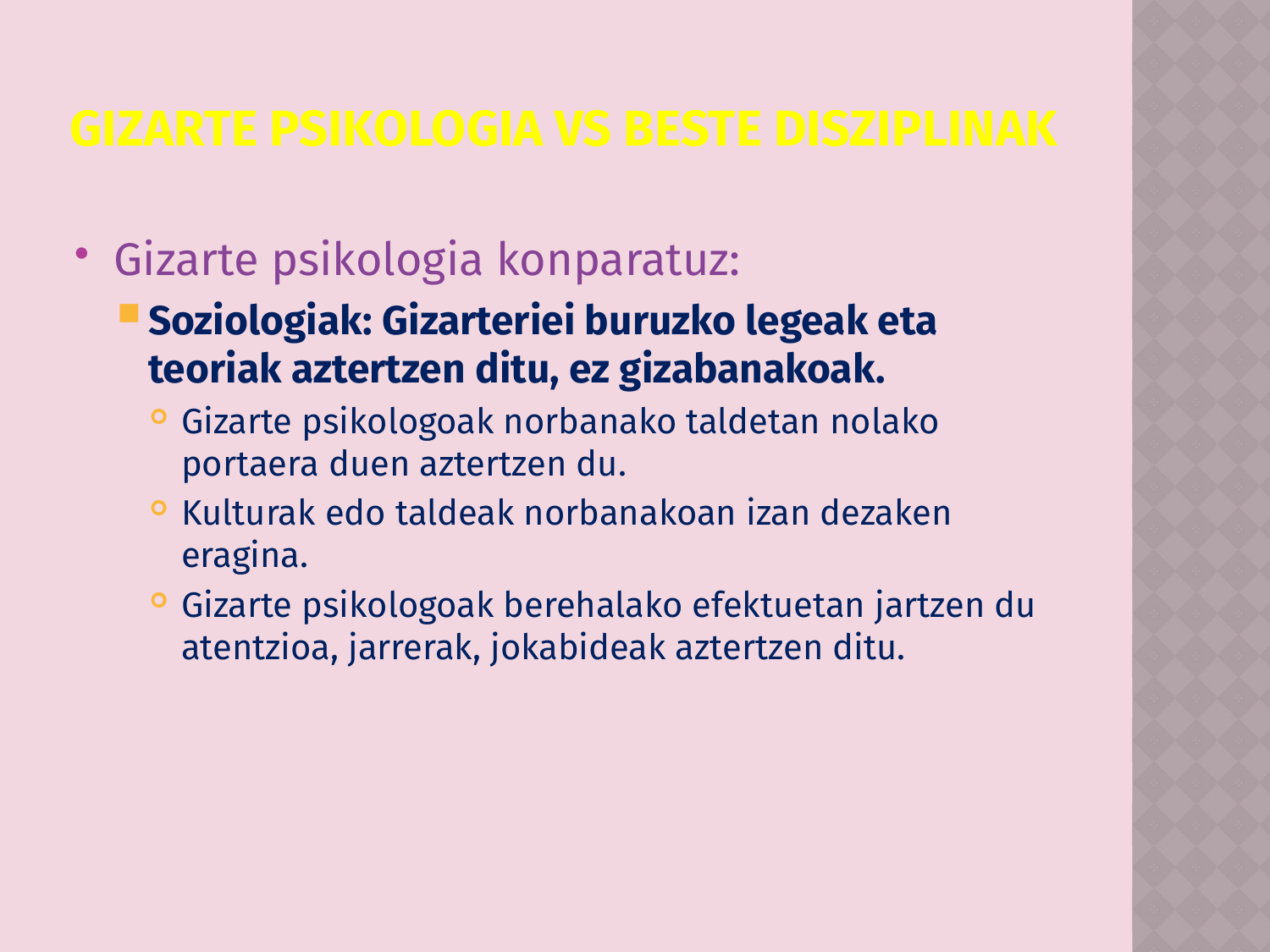

# gizarte psikologia vs beste disziplinak
Gizarte psikologia konparatuz:
Soziologiak: Gizarteriei buruzko legeak eta teoriak aztertzen ditu, ez gizabanakoak.
Gizarte psikologoak norbanako taldetan nolako portaera duen aztertzen du.
Kulturak edo taldeak norbanakoan izan dezaken eragina.
Gizarte psikologoak berehalako efektuetan jartzen du atentzioa, jarrerak, jokabideak aztertzen ditu.